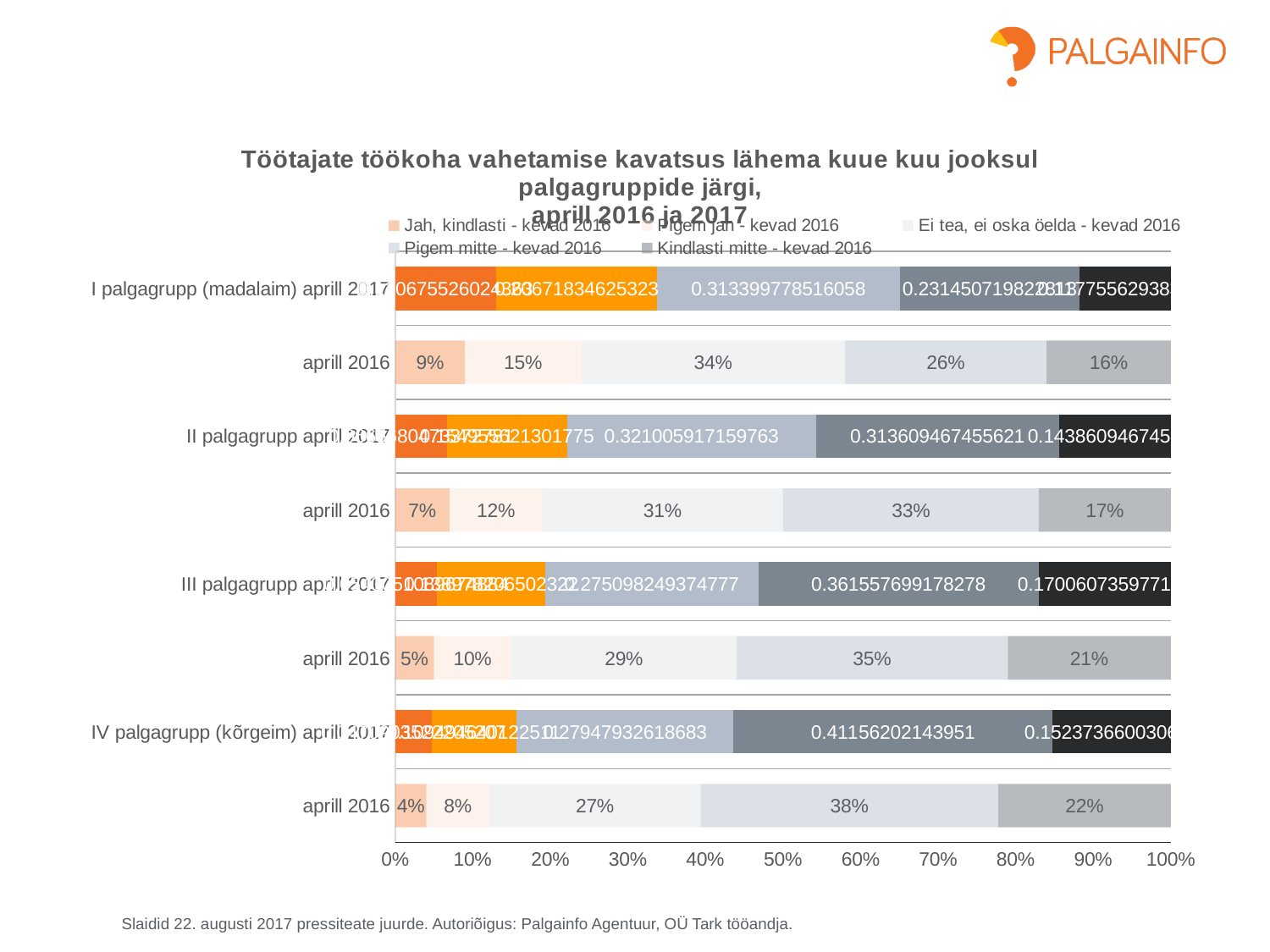

### Chart: Töötajate töökoha vahetamise kavatsus lähema kuue kuu jooksul palgagruppide järgi,
aprill 2016 ja 2017

| Category | Jah, kindlasti - kevad 2016 | Pigem jah - kevad 2016 | Ei tea, ei oska öelda - kevad 2016 | Pigem mitte - kevad 2016 | Kindlasti mitte - kevad 2016 | Jah, kindlasti | Pigem jah | Ei tea, ei oska öelda | Pigem mitte | Kindlasti mitte |
|---|---|---|---|---|---|---|---|---|---|---|
| I palgagrupp (madalaim) aprill 2017 | None | None | None | None | None | 0.13067552602436322 | 0.20671834625322996 | 0.3133997785160576 | 0.23145071982281284 | 0.11775562938353636 |
| aprill 2016 | 0.09 | 0.15 | 0.34 | 0.26 | 0.16 | None | None | None | None | None |
| II palgagrupp aprill 2017 | None | None | None | None | None | 0.06656804733727811 | 0.15495562130177515 | 0.3210059171597633 | 0.3136094674556213 | 0.14386094674556213 |
| aprill 2016 | 0.07 | 0.12 | 0.31 | 0.33 | 0.17 | None | None | None | None | None |
| III palgagrupp aprill 2017 | None | None | None | None | None | 0.054305108967488386 | 0.13897820650232226 | 0.2750982493747767 | 0.36155769917827796 | 0.1700607359771347 |
| aprill 2016 | 0.05 | 0.1 | 0.29 | 0.35 | 0.21 | None | None | None | None | None |
| IV palgagrupp (kõrgeim) aprill 2017 | None | None | None | None | None | 0.04709035222052067 | 0.10949464012251149 | 0.27947932618683 | 0.41156202143950993 | 0.15237366003062788 |
| aprill 2016 | 0.04 | 0.08 | 0.27 | 0.38 | 0.22 | None | None | None | None | None |